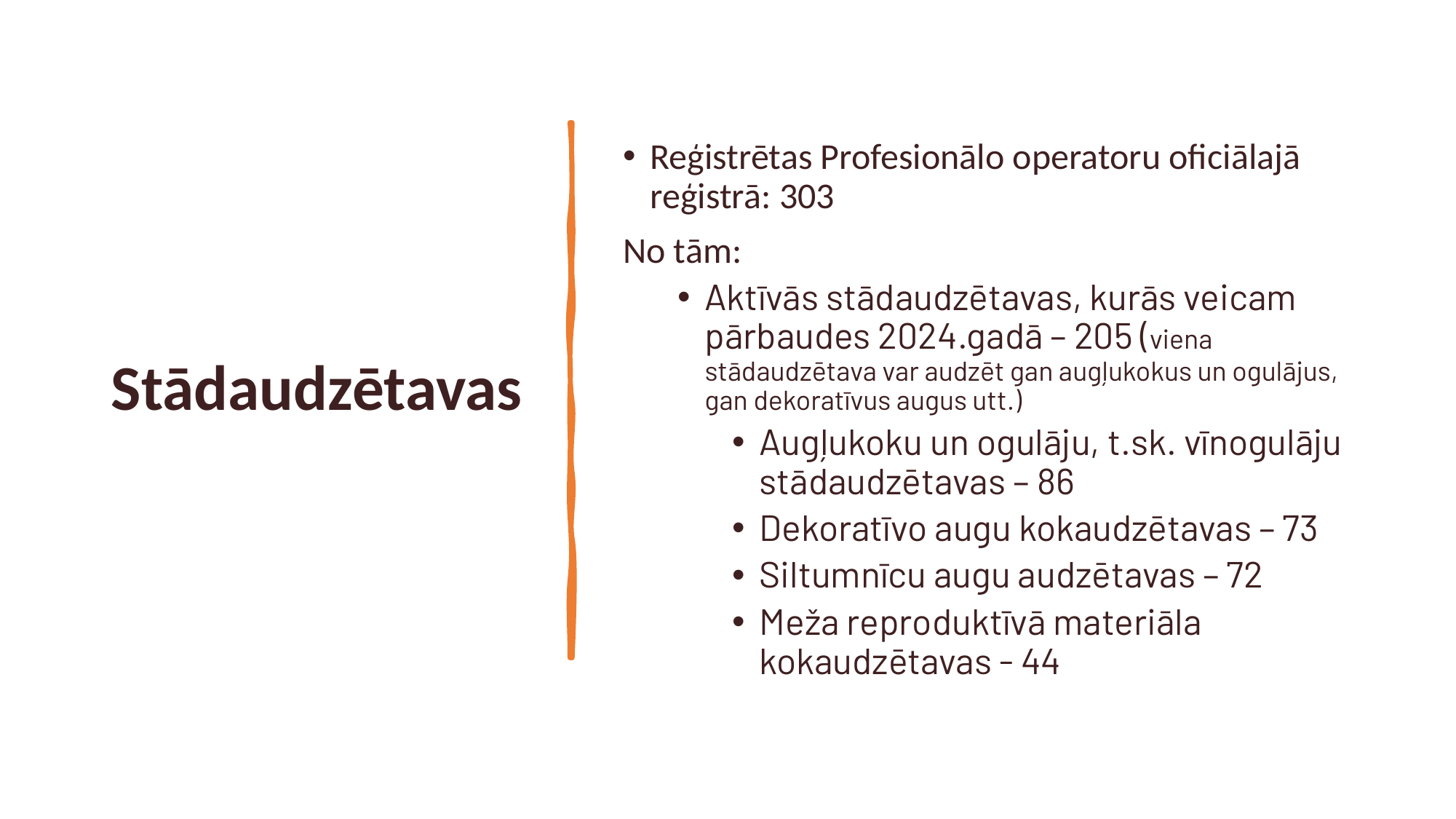

# Stādaudzētavas
Reģistrētas Profesionālo operatoru oficiālajā reģistrā: 303
No tām:
Aktīvās stādaudzētavas, kurās veicam pārbaudes 2024.gadā – 205 (viena stādaudzētava var audzēt gan augļukokus un ogulājus, gan dekoratīvus augus utt.)
Augļukoku un ogulāju, t.sk. vīnogulāju stādaudzētavas – 86
Dekoratīvo augu kokaudzētavas – 73
Siltumnīcu augu audzētavas – 72
Meža reproduktīvā materiāla kokaudzētavas - 44